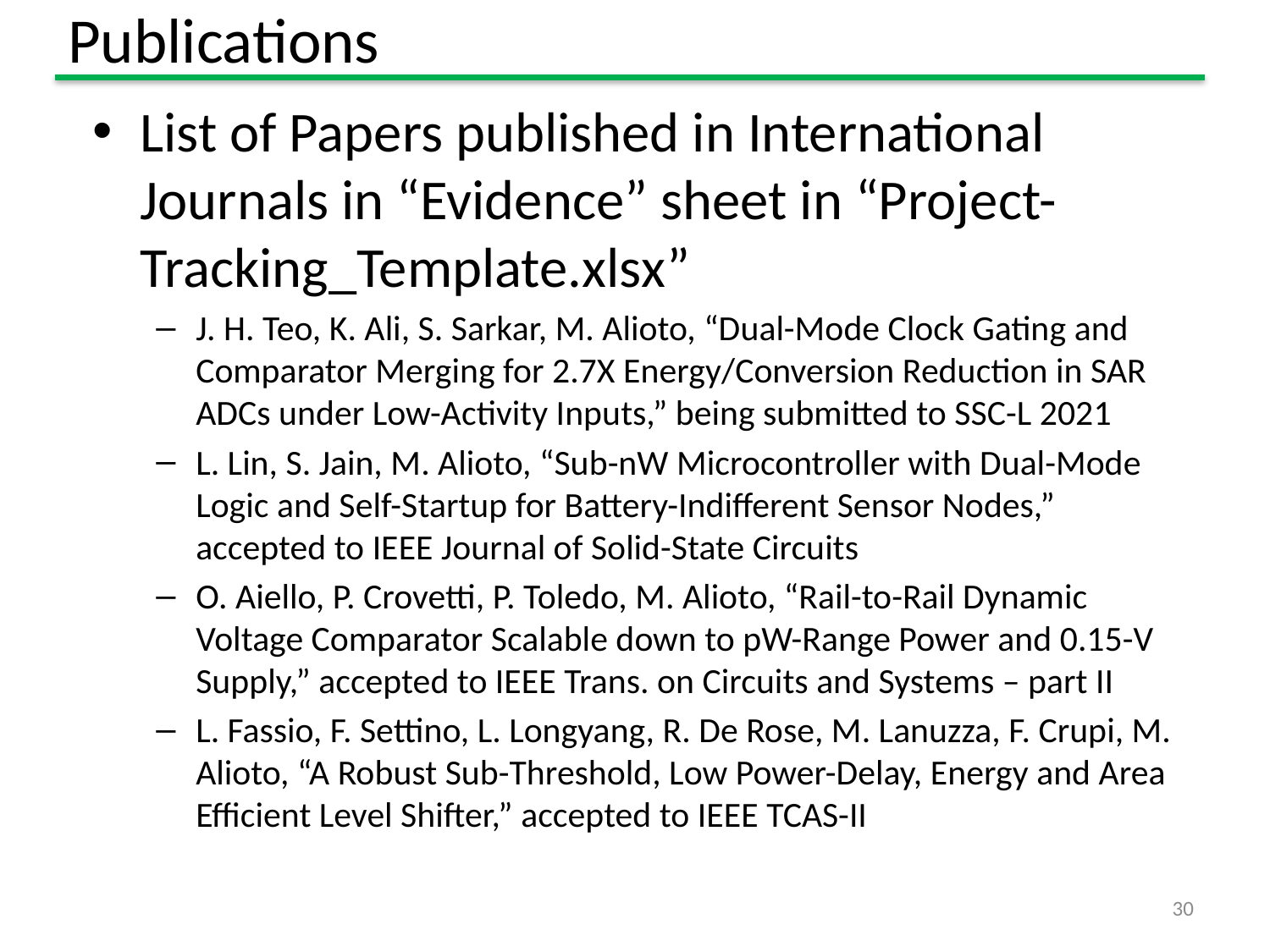

# Publications

List of Papers published in International Journals in “Evidence” sheet in “Project-Tracking_Template.xlsx”
J. H. Teo, K. Ali, S. Sarkar, M. Alioto, “Dual-Mode Clock Gating and Comparator Merging for 2.7X Energy/Conversion Reduction in SAR ADCs under Low-Activity Inputs,” being submitted to SSC-L 2021
L. Lin, S. Jain, M. Alioto, “Sub-nW Microcontroller with Dual-Mode Logic and Self-Startup for Battery-Indifferent Sensor Nodes,” accepted to IEEE Journal of Solid-State Circuits
O. Aiello, P. Crovetti, P. Toledo, M. Alioto, “Rail-to-Rail Dynamic Voltage Comparator Scalable down to pW-Range Power and 0.15-V Supply,” accepted to IEEE Trans. on Circuits and Systems – part II
L. Fassio, F. Settino, L. Longyang, R. De Rose, M. Lanuzza, F. Crupi, M. Alioto, “A Robust Sub-Threshold, Low Power-Delay, Energy and Area Efficient Level Shifter,” accepted to IEEE TCAS-II
30